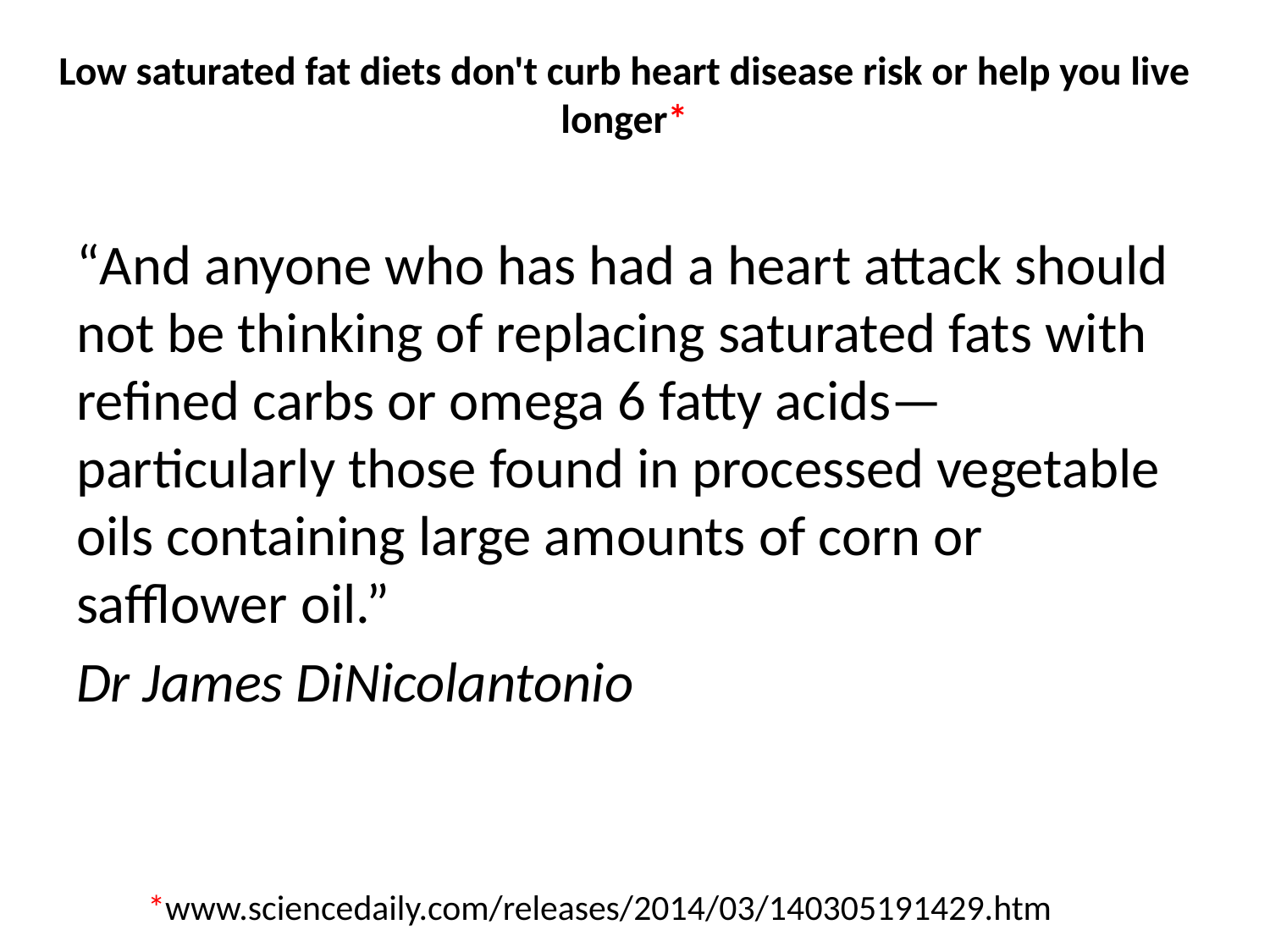

# Low saturated fat diets don't curb heart disease risk or help you live longer*
“And anyone who has had a heart attack should not be thinking of replacing saturated fats with refined carbs or omega 6 fatty acids—particularly those found in processed vegetable oils containing large amounts of corn or safflower oil.”
Dr James DiNicolantonio

*www.sciencedaily.com/releases/2014/03/140305191429.htm